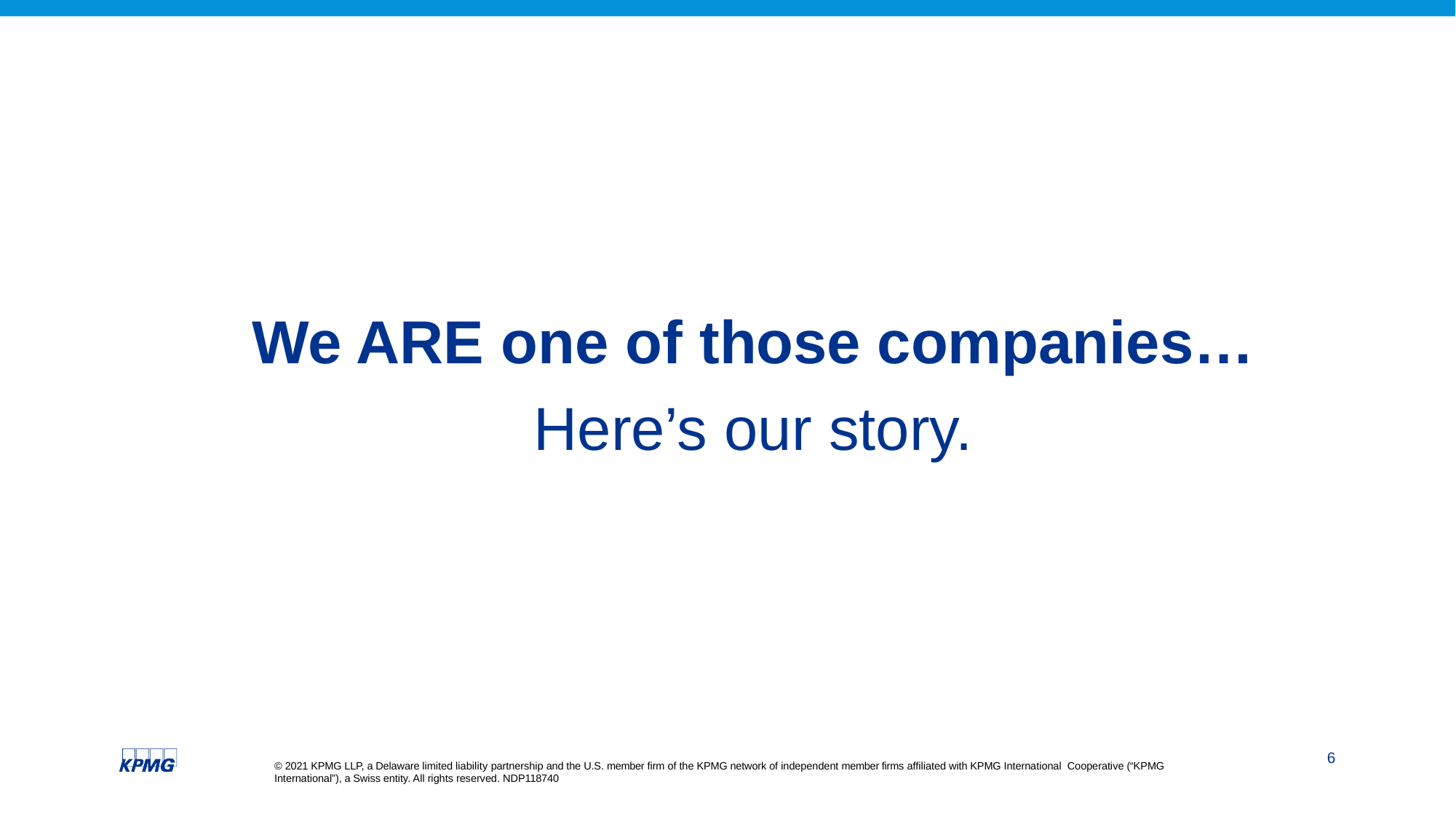

We ARE one of those companies…
Here’s our story.
© 2021 KPMG LLP, a Delaware limited liability partnership and the U.S. member firm of the KPMG network of independent member firms affiliated with KPMG International  Cooperative (“KPMG International”), a Swiss entity. All rights reserved. NDP118740